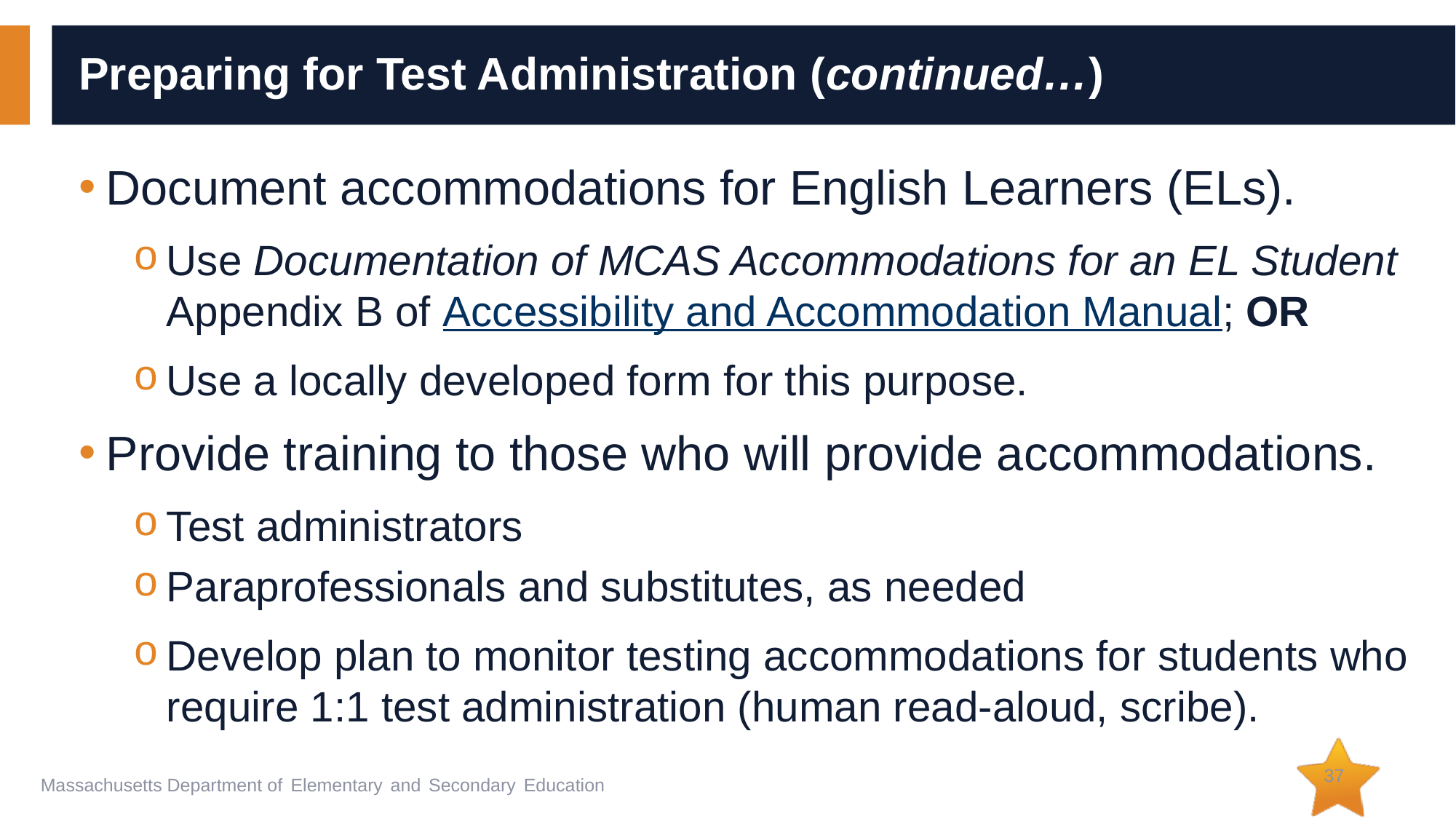

# Preparing for Test Administration (continued…)
Document accommodations for English Learners (ELs).
Use Documentation of MCAS Accommodations for an EL Student Appendix B of Accessibility and Accommodation Manual; OR
Use a locally developed form for this purpose.
Provide training to those who will provide accommodations.
Test administrators
Paraprofessionals and substitutes, as needed
Develop plan to monitor testing accommodations for students who require 1:1 test administration (human read-aloud, scribe).
37